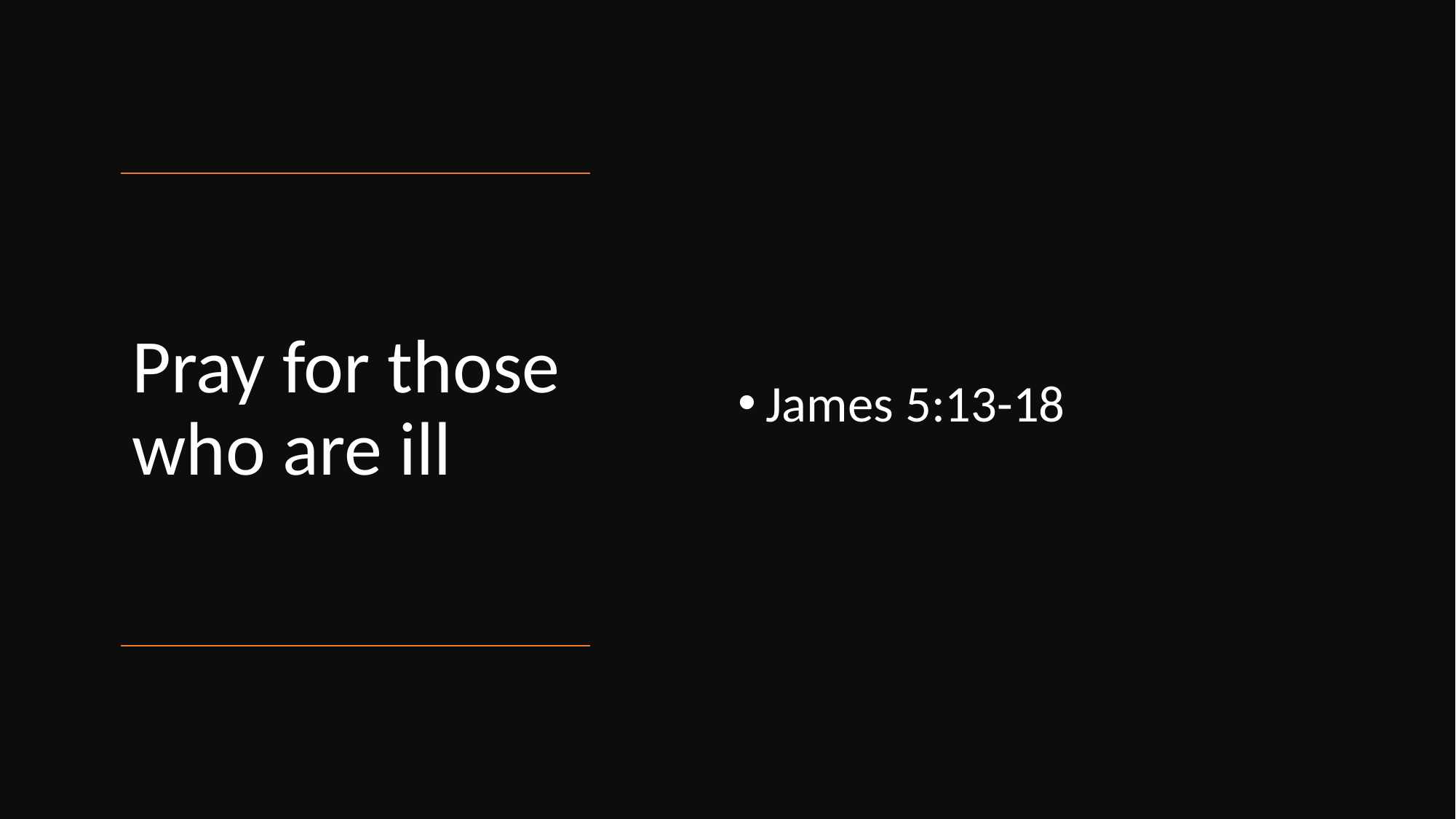

James 5:13-18
# Pray for those who are ill